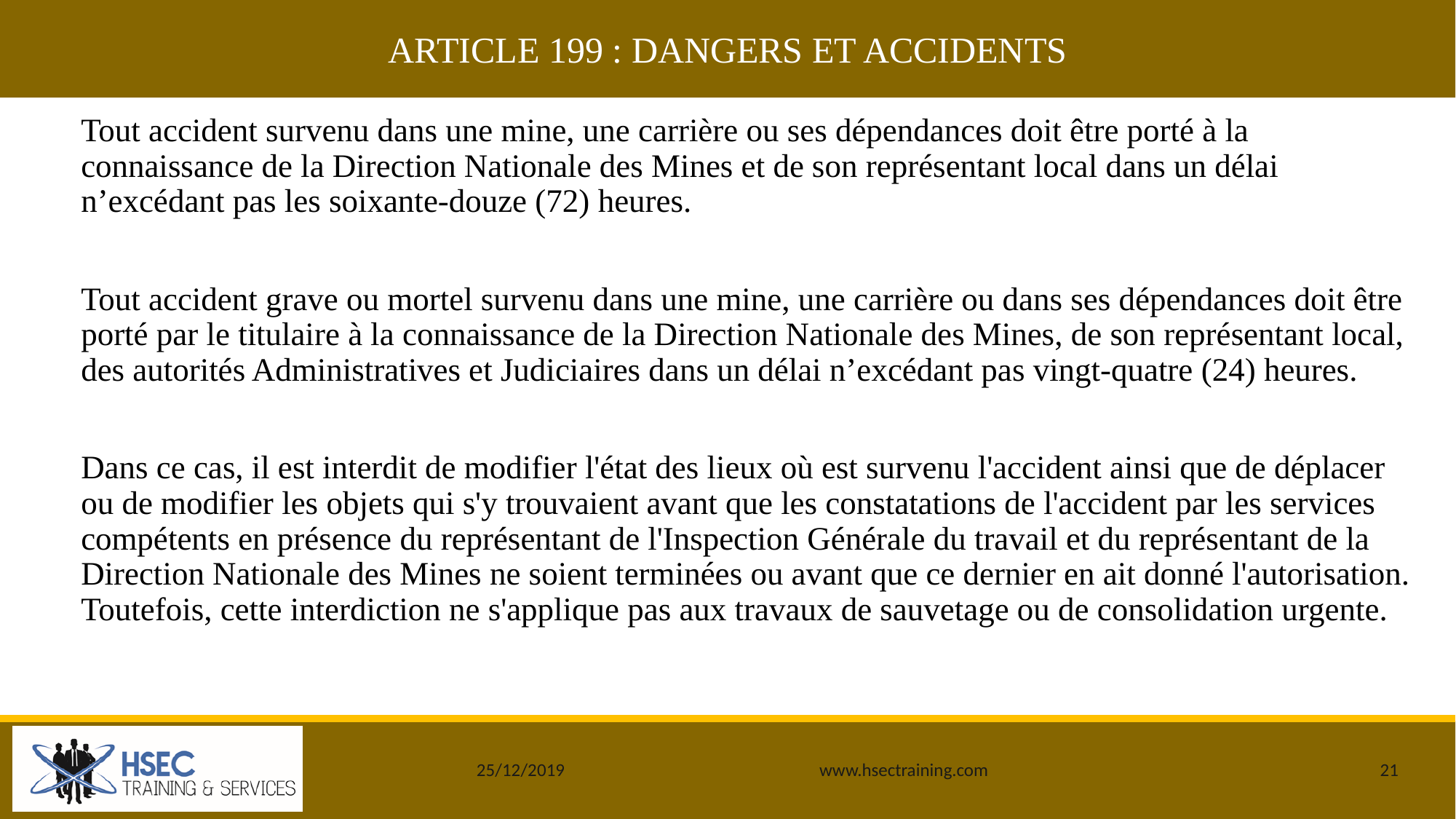

ARTICLE 199 : DANGERS ET ACCIDENTS
#
Tout accident survenu dans une mine, une carrière ou ses dépendances doit être porté à la connaissance de la Direction Nationale des Mines et de son représentant local dans un délai n’excédant pas les soixante-douze (72) heures.

Tout accident grave ou mortel survenu dans une mine, une carrière ou dans ses dépendances doit être porté par le titulaire à la connaissance de la Direction Nationale des Mines, de son représentant local, des autorités Administratives et Judiciaires dans un délai n’excédant pas vingt-quatre (24) heures.

Dans ce cas, il est interdit de modifier l'état des lieux où est survenu l'accident ainsi que de déplacer ou de modifier les objets qui s'y trouvaient avant que les constatations de l'accident par les services compétents en présence du représentant de l'Inspection Générale du travail et du représentant de la Direction Nationale des Mines ne soient terminées ou avant que ce dernier en ait donné l'autorisation.  Toutefois, cette interdiction ne s'applique pas aux travaux de sauvetage ou de consolidation urgente.
25/12/2019
www.hsectraining.com
21